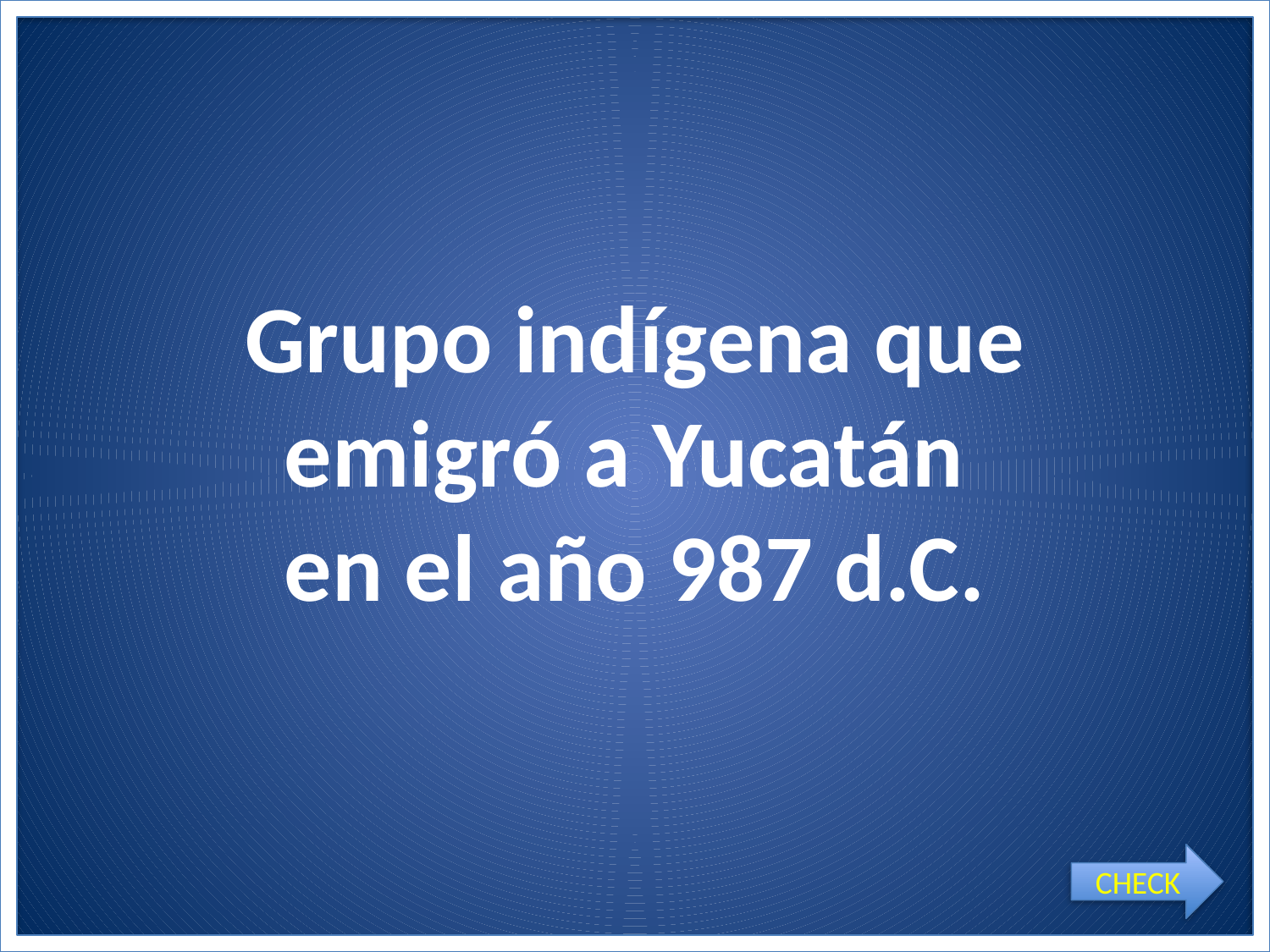

# Grupo indígena que emigró a Yucatán en el año 987 d.C.
CHECK